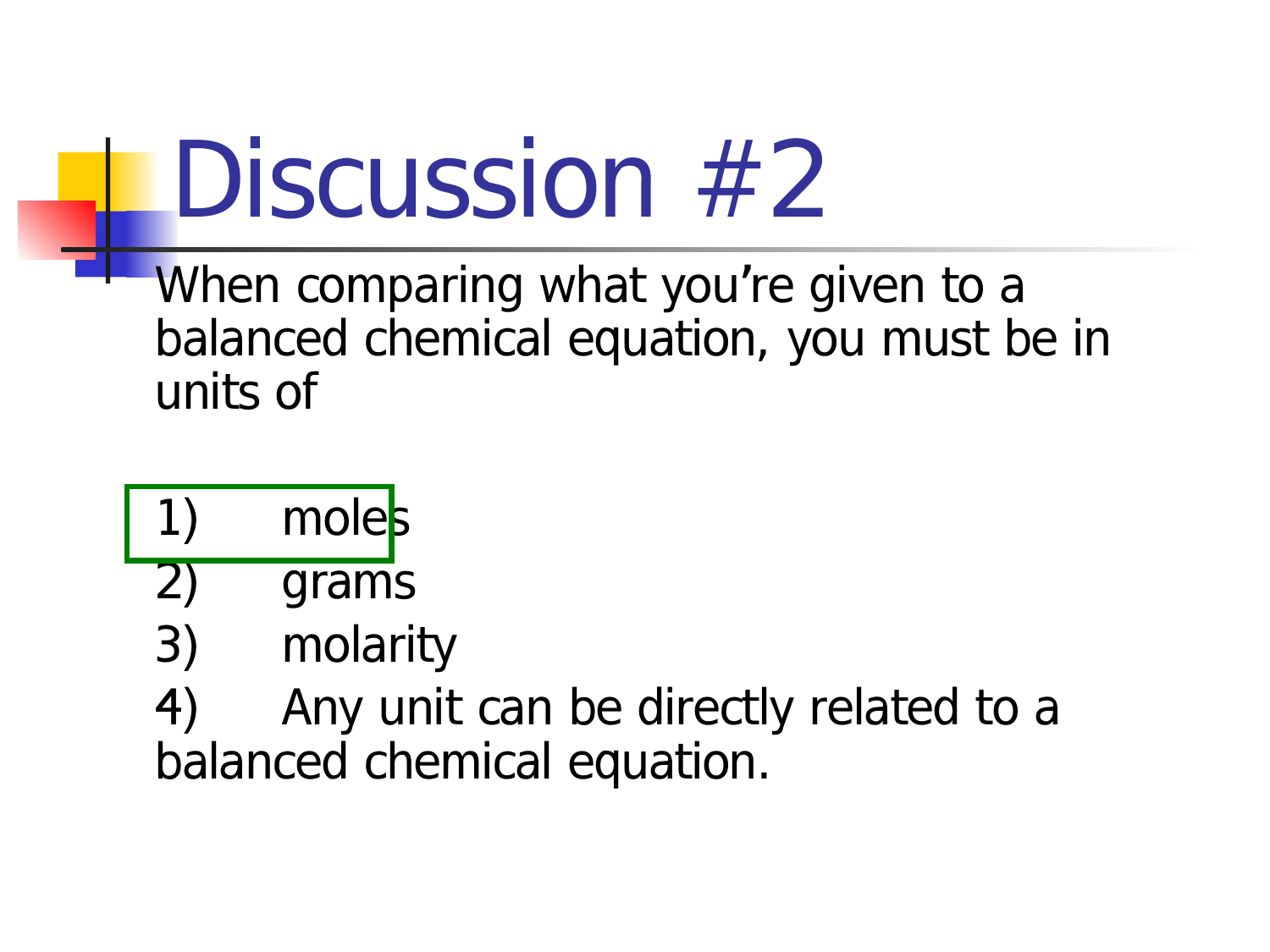

# Discussion #2
	When comparing what you’re given to a balanced chemical equation, you must be in units of

	1)	moles
	2)	grams
	3)	molarity
	4)	Any unit can be directly related to a 	balanced chemical equation.